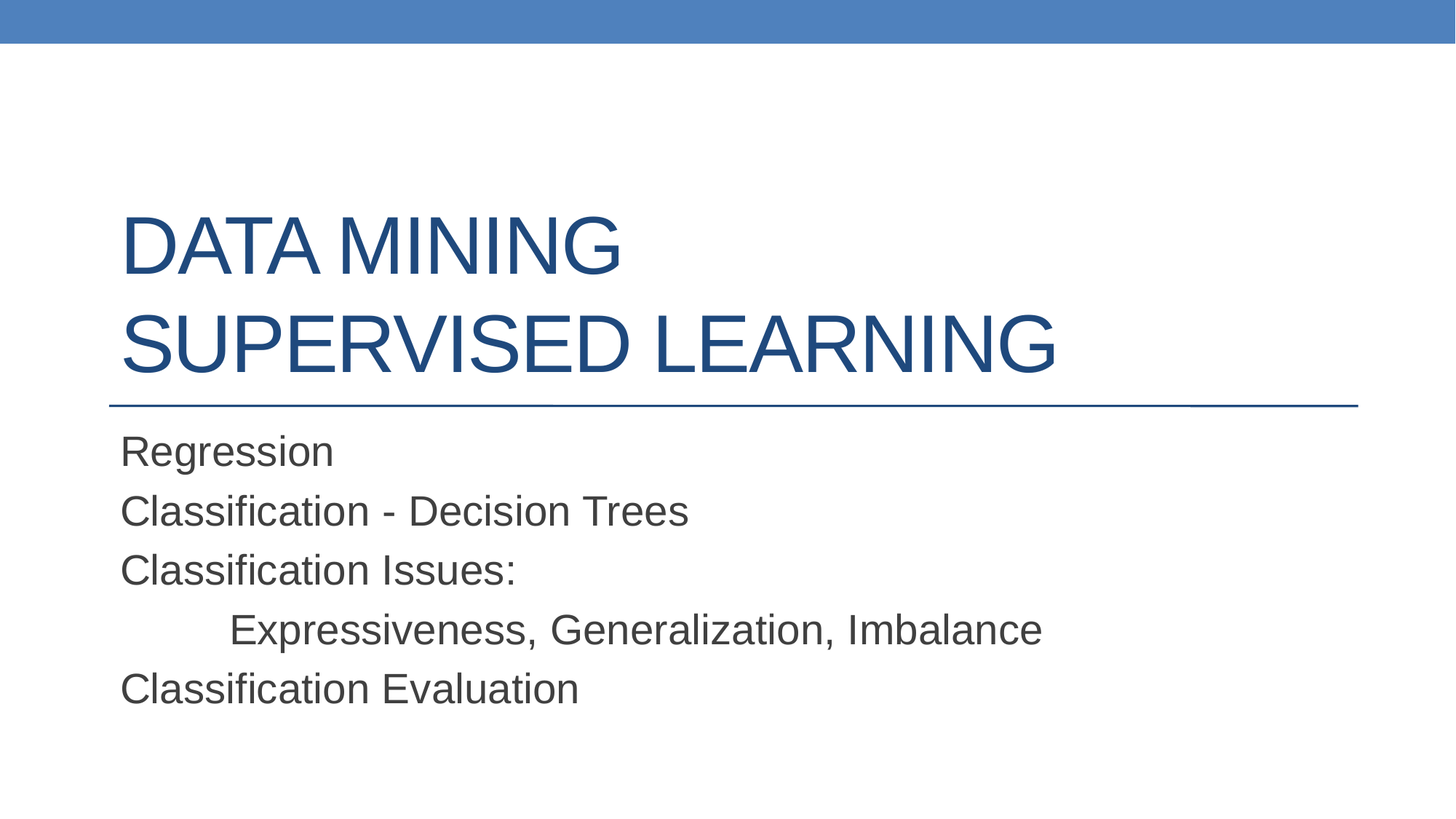

# DATA MINING Supervised Learning
Regression
Classification - Decision Trees
Classification Issues:
	Expressiveness, Generalization, Imbalance
Classification Evaluation